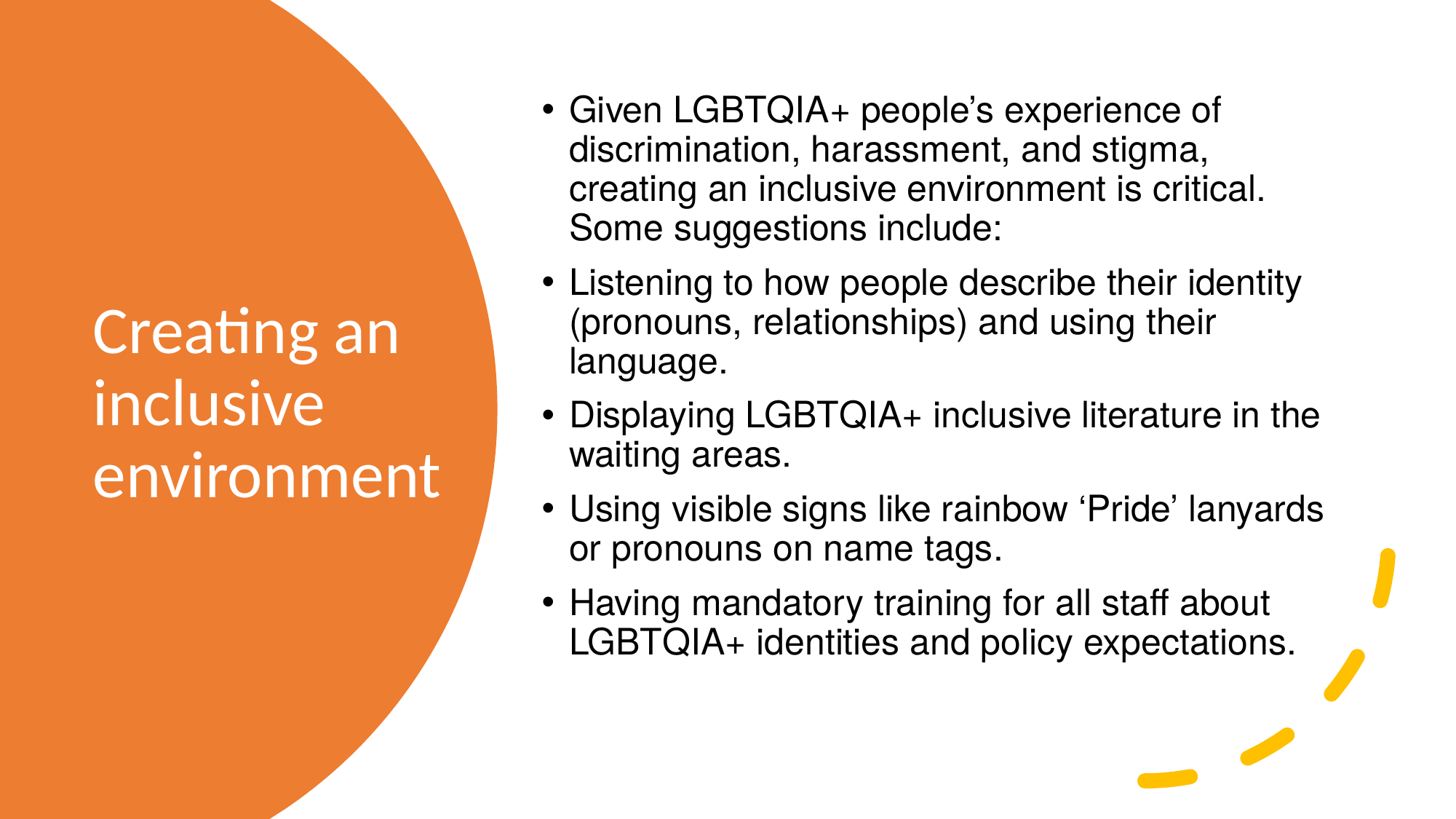

Given LGBTQIA+ people’s experience of discrimination, harassment, and stigma, creating an inclusive environment is critical.  Some suggestions include:
Listening to how people describe their identity (pronouns, relationships) and using their language.
Displaying LGBTQIA+ inclusive literature in the waiting areas.
Using visible signs like rainbow ‘Pride’ lanyards or pronouns on name tags.
Having mandatory training for all staff about LGBTQIA+ identities and policy expectations.

# Creating an inclusive environment